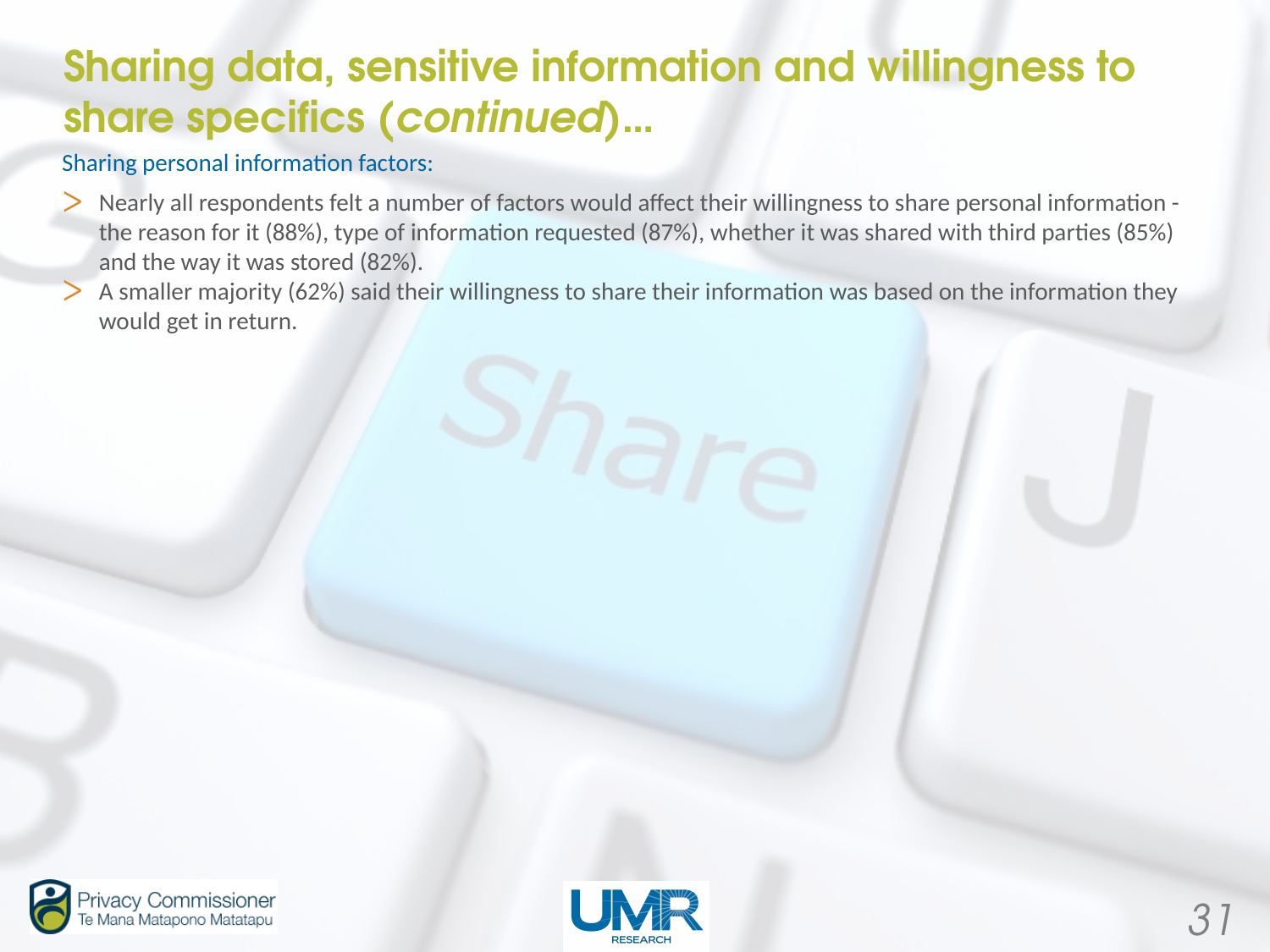

Sharing data, sensitive information and willingness to share specifics (continued)…
Sharing personal information factors:
Nearly all respondents felt a number of factors would affect their willingness to share personal information - the reason for it (88%), type of information requested (87%), whether it was shared with third parties (85%) and the way it was stored (82%).
A smaller majority (62%) said their willingness to share their information was based on the information they would get in return.
31